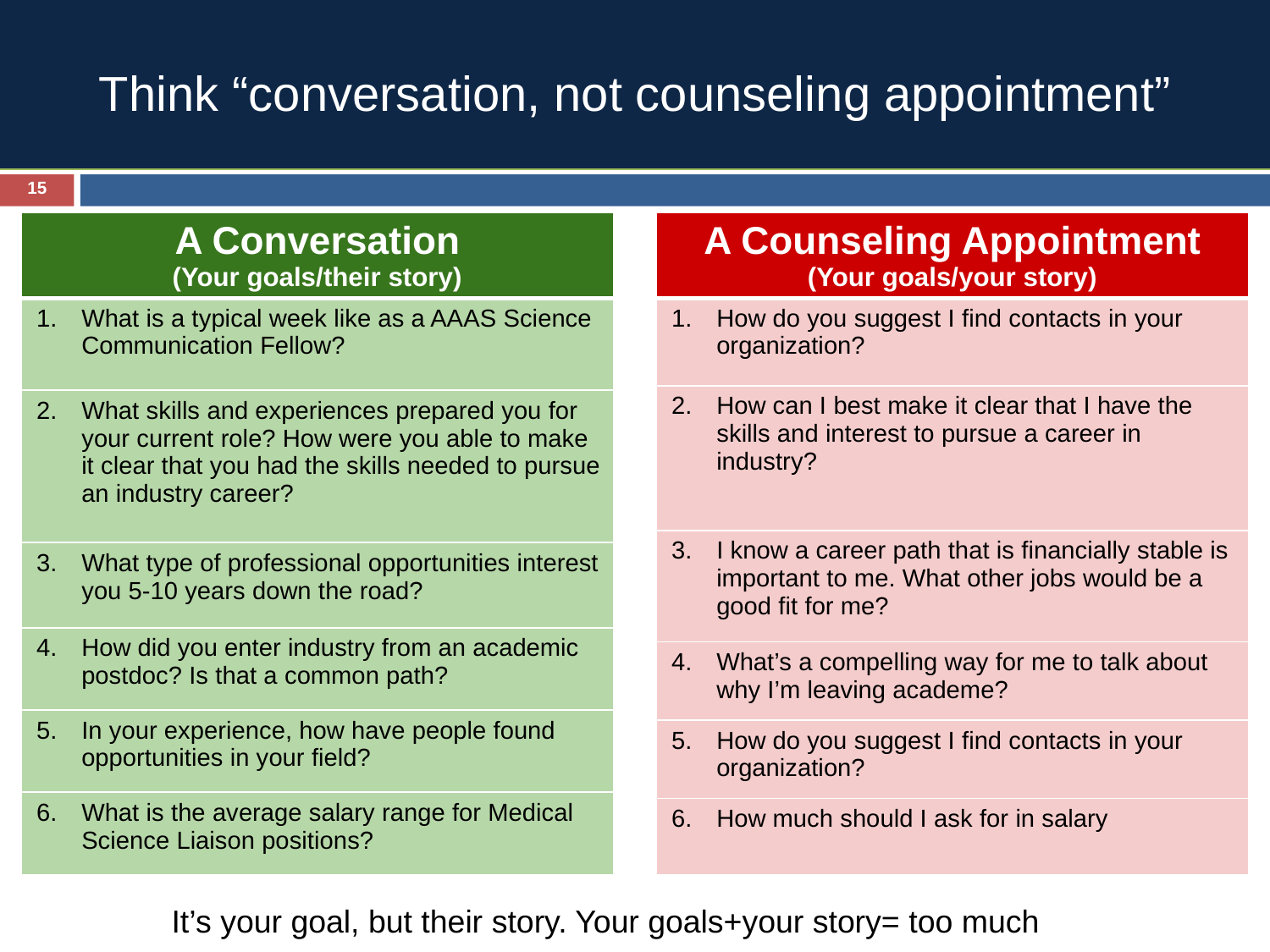

# Think “conversation, not counseling appointment”
15
| A Counseling Appointment (Your goals/your story) |
| --- |
| How do you suggest I find contacts in your organization? |
| How can I best make it clear that I have the skills and interest to pursue a career in industry? |
| I know a career path that is financially stable is important to me. What other jobs would be a good fit for me? |
| What’s a compelling way for me to talk about why I’m leaving academe? |
| How do you suggest I find contacts in your organization? |
| How much should I ask for in salary |
| A Conversation (Your goals/their story) |
| --- |
| What is a typical week like as a AAAS Science Communication Fellow? |
| What skills and experiences prepared you for your current role? How were you able to make it clear that you had the skills needed to pursue an industry career? |
| What type of professional opportunities interest you 5-10 years down the road? |
| How did you enter industry from an academic postdoc? Is that a common path? |
| In your experience, how have people found opportunities in your field? |
| What is the average salary range for Medical Science Liaison positions? |
It’s your goal, but their story. Your goals+your story= too much you.